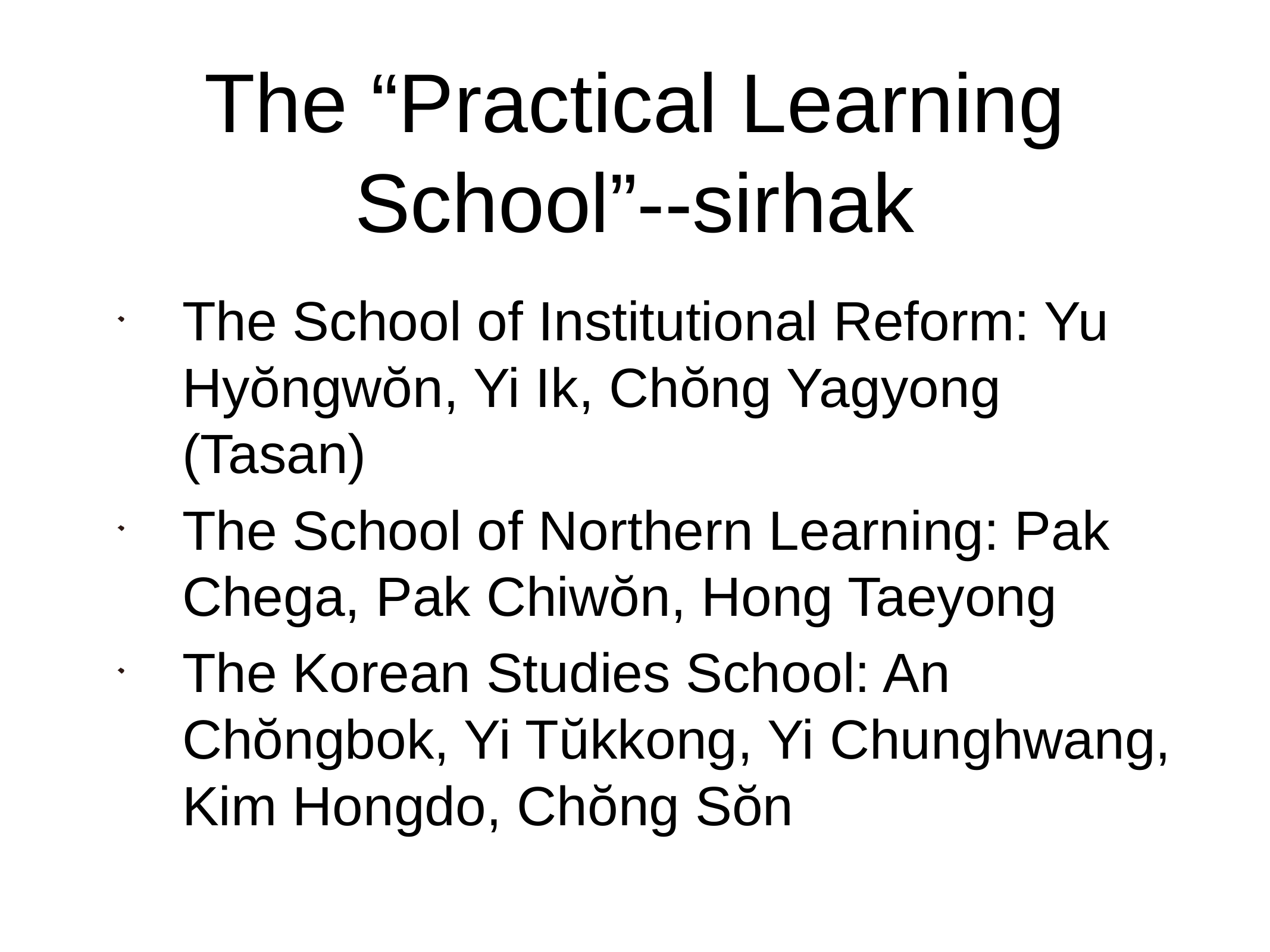

# The “Practical Learning School”--sirhak
The School of Institutional Reform: Yu Hyŏngwŏn, Yi Ik, Chŏng Yagyong (Tasan)
The School of Northern Learning: Pak Chega, Pak Chiwŏn, Hong Taeyong
The Korean Studies School: An Chŏngbok, Yi Tŭkkong, Yi Chunghwang, Kim Hongdo, Chŏng Sŏn